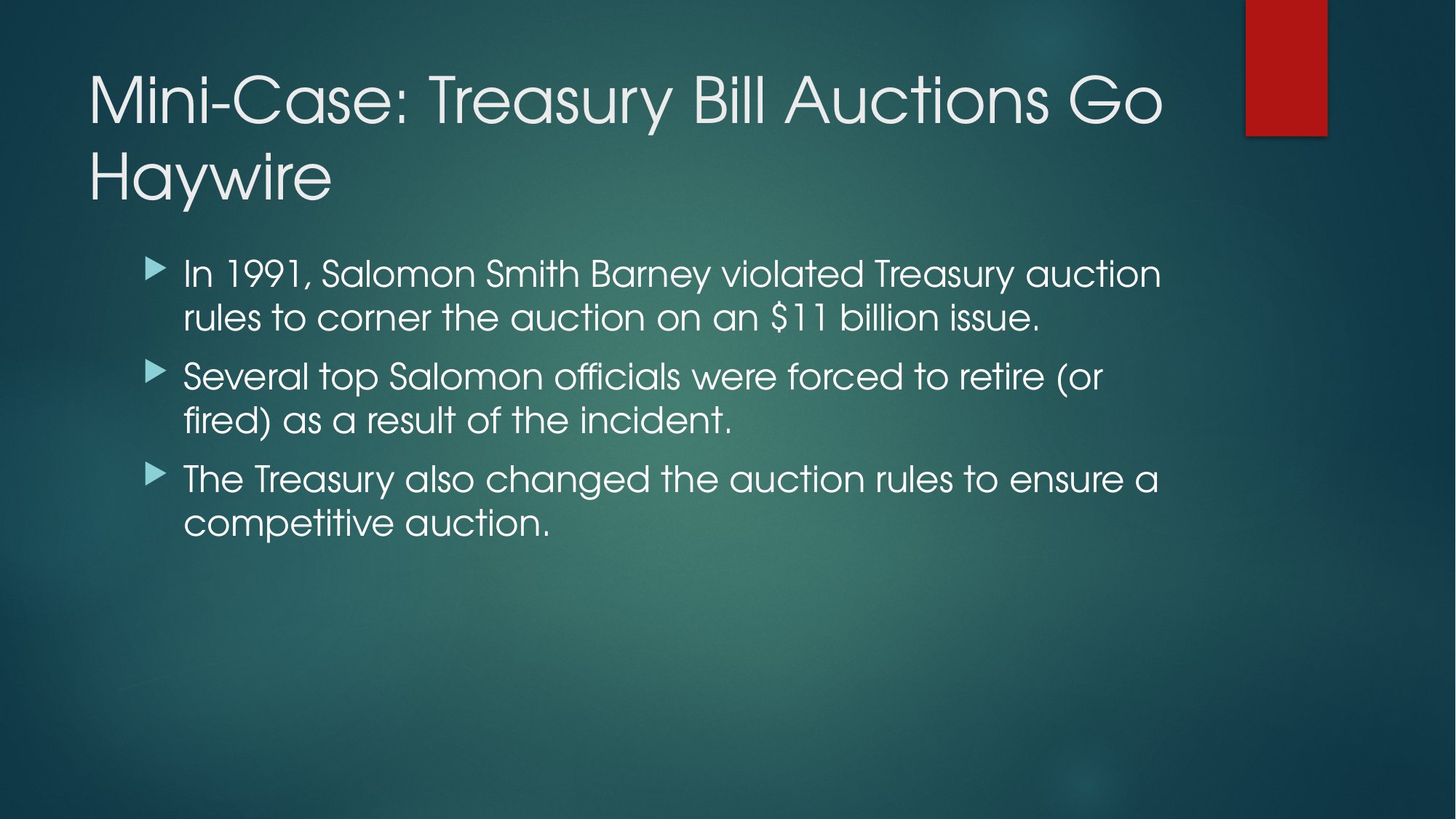

# Mini-Case: Treasury Bill Auctions Go Haywire
In 1991, Salomon Smith Barney violated Treasury auction rules to corner the auction on an $11 billion issue.
Several top Salomon officials were forced to retire (or fired) as a result of the incident.
The Treasury also changed the auction rules to ensure a competitive auction.